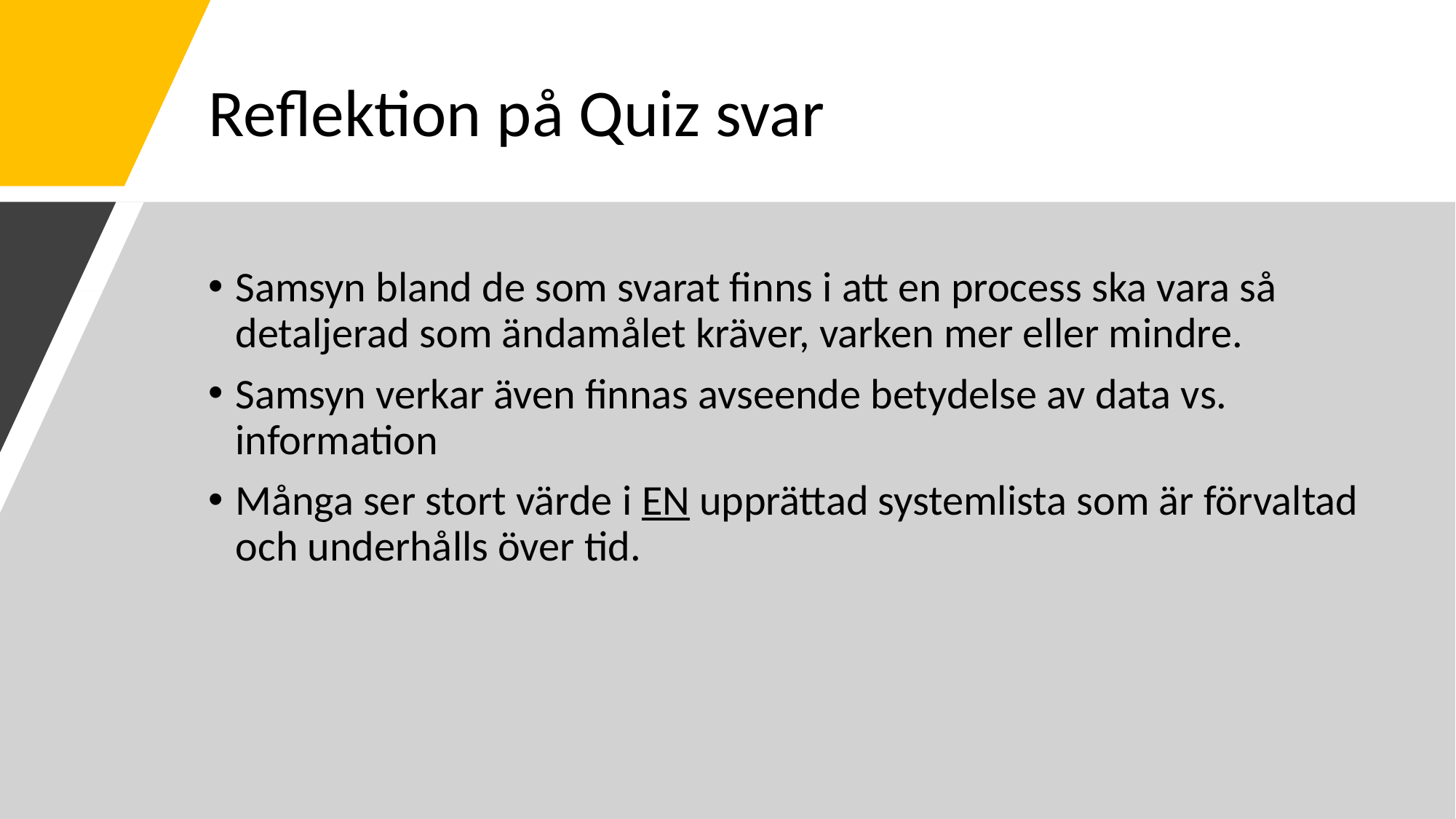

# Reflektion på Quiz svar

Samsyn bland de som svarat finns i att en process ska vara så detaljerad som ändamålet kräver, varken mer eller mindre.
Samsyn verkar även finnas avseende betydelse av data vs. information
Många ser stort värde i EN upprättad systemlista som är förvaltad och underhålls över tid.